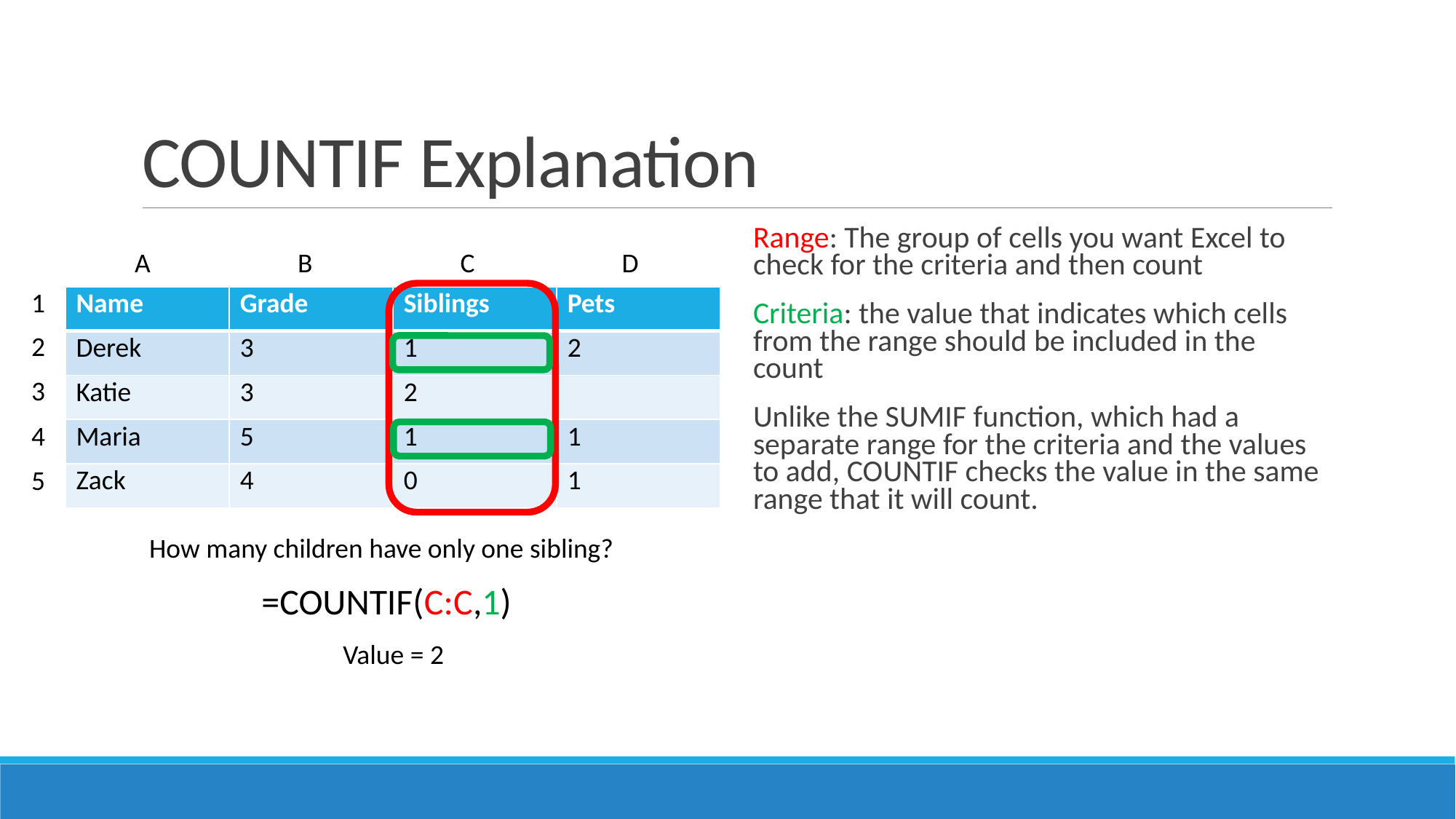

# COUNTIF Explanation
Range: The group of cells you want Excel to check for the criteria and then count
Criteria: the value that indicates which cells from the range should be included in the count
Unlike the SUMIF function, which had a separate range for the criteria and the values to add, COUNTIF checks the value in the same range that it will count.
| A | B | C | D |
| --- | --- | --- | --- |

| 1 |
| --- |
| 2 |
| 3 |
| 4 |
| 5 |
| Name | Grade | Siblings | Pets |
| --- | --- | --- | --- |
| Derek | 3 | 1 | 2 |
| Katie | 3 | 2 |  |
| Maria | 5 | 1 | 1 |
| Zack | 4 | 0 | 1 |

How many children have only one sibling?
=COUNTIF(C:C,1)
Value = 2